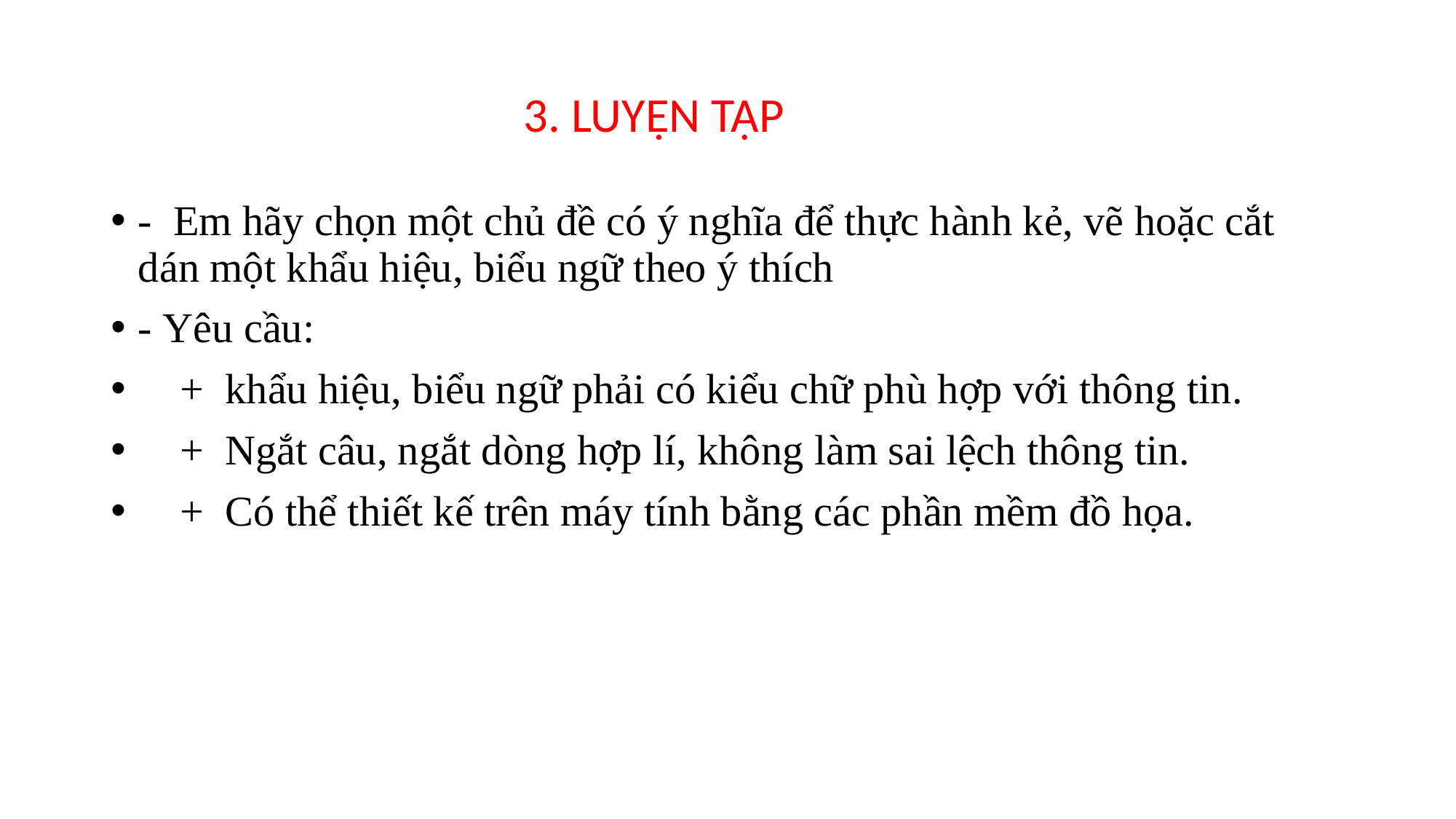

# 3. LUYỆN TẬP
-  Em hãy chọn một chủ đề có ý nghĩa để thực hành kẻ, vẽ hoặc cắt dán một khẩu hiệu, biểu ngữ theo ý thích
- Yêu cầu:
    +  khẩu hiệu, biểu ngữ phải có kiểu chữ phù hợp với thông tin.
    +  Ngắt câu, ngắt dòng hợp lí, không làm sai lệch thông tin.
    +  Có thể thiết kế trên máy tính bằng các phần mềm đồ họa.